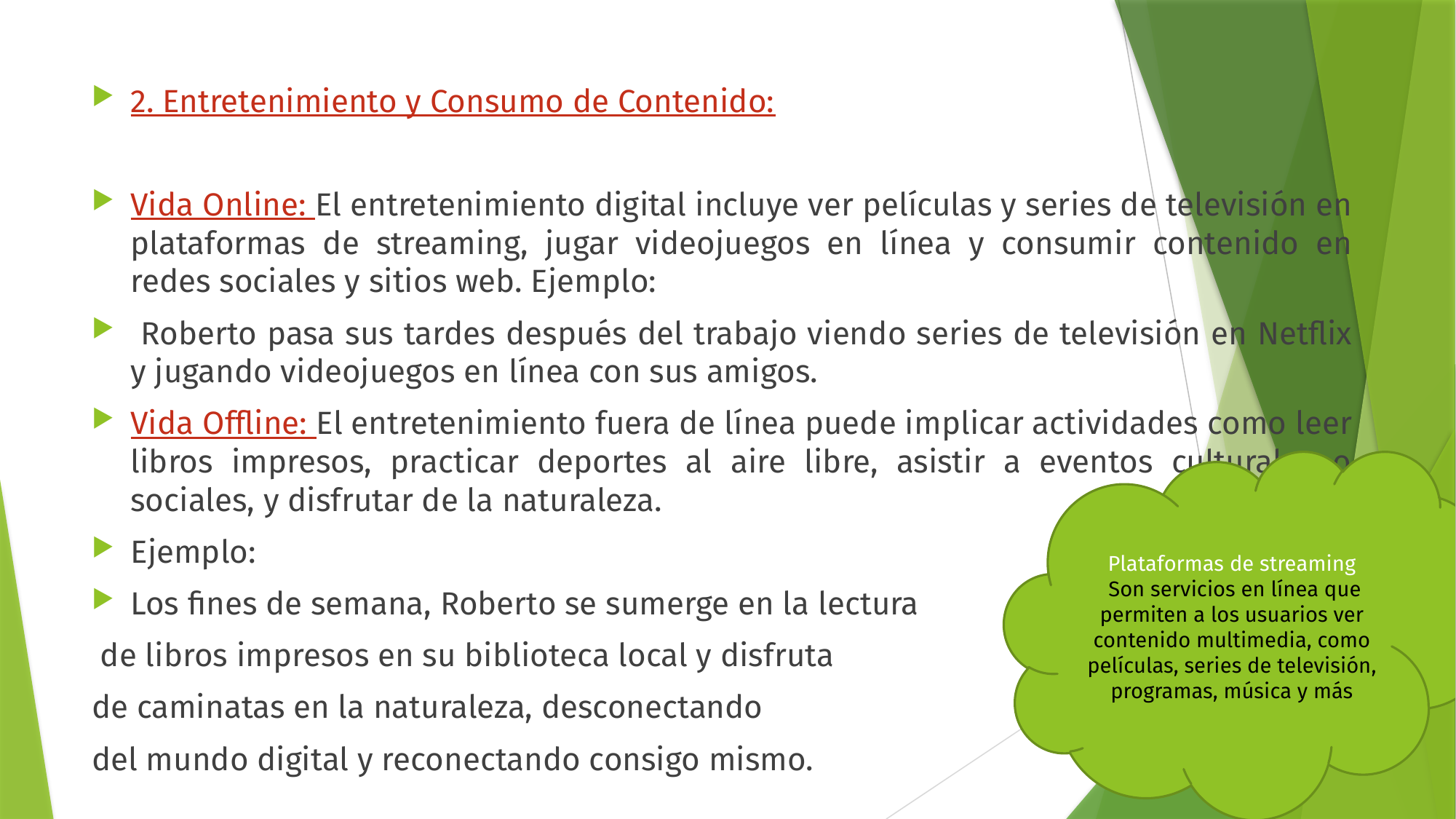

2. Entretenimiento y Consumo de Contenido:

Vida Online: El entretenimiento digital incluye ver películas y series de televisión en plataformas de streaming, jugar videojuegos en línea y consumir contenido en redes sociales y sitios web. Ejemplo:
 Roberto pasa sus tardes después del trabajo viendo series de televisión en Netflix y jugando videojuegos en línea con sus amigos.
Vida Offline: El entretenimiento fuera de línea puede implicar actividades como leer libros impresos, practicar deportes al aire libre, asistir a eventos culturales o sociales, y disfrutar de la naturaleza.
Ejemplo:
Los fines de semana, Roberto se sumerge en la lectura
 de libros impresos en su biblioteca local y disfruta
de caminatas en la naturaleza, desconectando
del mundo digital y reconectando consigo mismo.
Plataformas de streaming
 Son servicios en línea que permiten a los usuarios ver contenido multimedia, como películas, series de televisión, programas, música y más